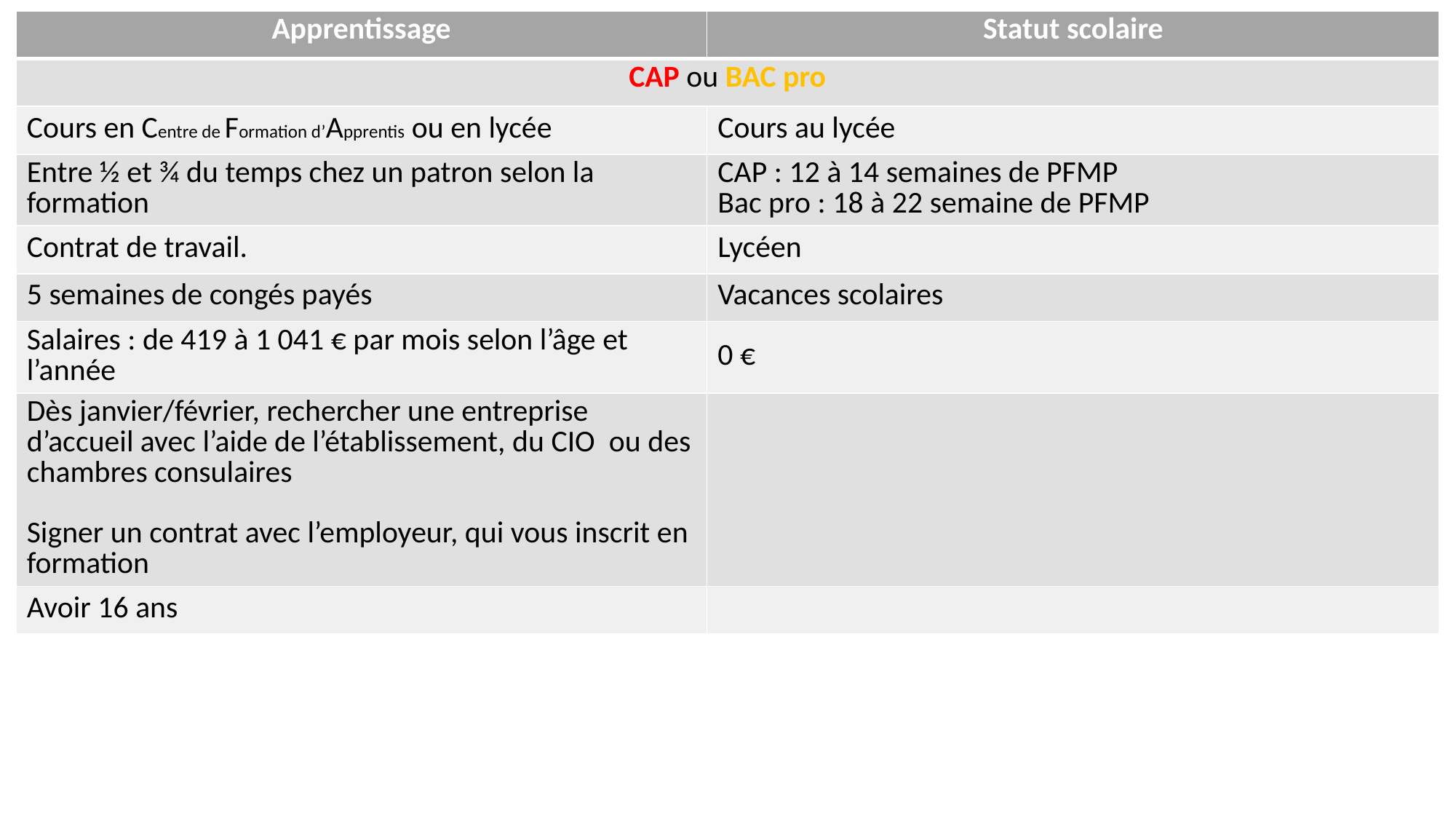

| Apprentissage | Statut scolaire |
| --- | --- |
| CAP ou BAC pro |  |
| Cours en Centre de Formation d’Apprentis ou en lycée | Cours au lycée |
| Entre ½ et ¾ du temps chez un patron selon la formation | CAP : 12 à 14 semaines de PFMP Bac pro : 18 à 22 semaine de PFMP |
| Contrat de travail. | Lycéen |
| 5 semaines de congés payés | Vacances scolaires |
| Salaires : de 419 à 1 041 € par mois selon l’âge et l’année | 0 € |
| Dès janvier/février, rechercher une entreprise d’accueil avec l’aide de l’établissement, du CIO ou des chambres consulaires Signer un contrat avec l’employeur, qui vous inscrit en formation |  |
| Avoir 16 ans |  |
#